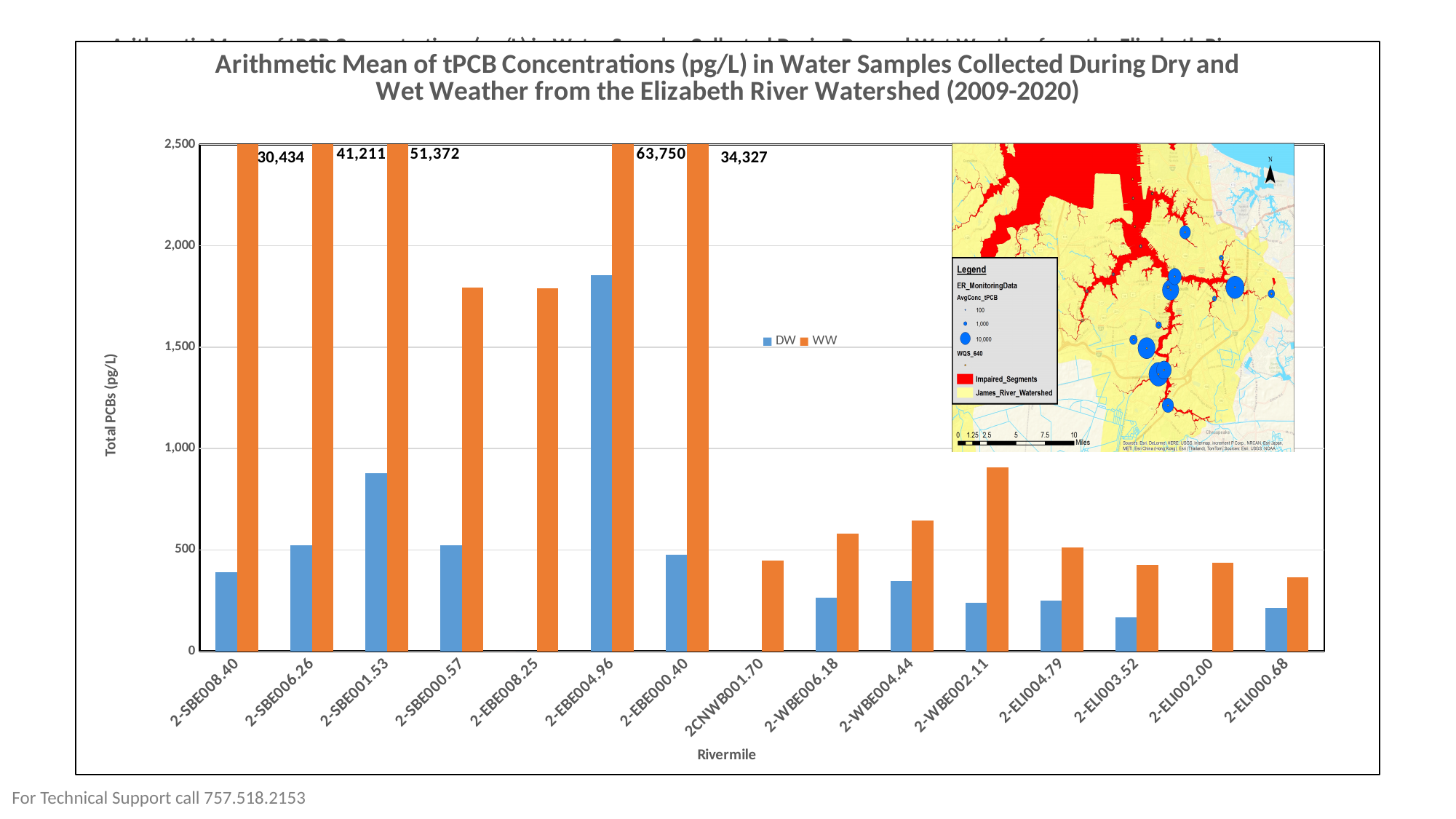

### Chart: Arithmetic Mean of tPCB Concentrations (pg/L) in Water Samples Collected During Dry and Wet Weather from the Elizabeth River Watershed (2009-2020)

| Category | DW | WW |
|---|---|---|
| 2-SBE008.40 | 391.07 | 30434.0 |
| 2-SBE006.26 | 523.2 | 41211.0 |
| 2-SBE001.53 | 876.6 | 51372.0 |
| 2-SBE000.57 | 522.4 | 1795.0 |
| 2-EBE008.25 | 0.0 | 1790.93 |
| 2-EBE004.96 | 1855.4 | 63750.0 |
| 2-EBE000.40 | 475.9 | 34327.0 |
| 2CNWB001.70 | 0.0 | 446.9 |
| 2-WBE006.18 | 265.20000046491623 | 579.8000036478043 |
| 2-WBE004.44 | 348.0 | 643.0 |
| 2-WBE002.11 | 238.4 | 905.7 |
| 2-ELI004.79 | 249.9 | 510.4 |
| 2-ELI003.52 | 167.35 | 427.1 |
| 2-ELI002.00 | None | 437.75 |
| 2-ELI000.68 | 214.67 | 366.09 |
# Arithmetic Mean of tPCB Concentrations (pg/L) in Water Samples Collected During Dry and Wet Weather from the Elizabeth River Watershed (2009-2020)
30,434
34,327

For Technical Support call 757.518.2153